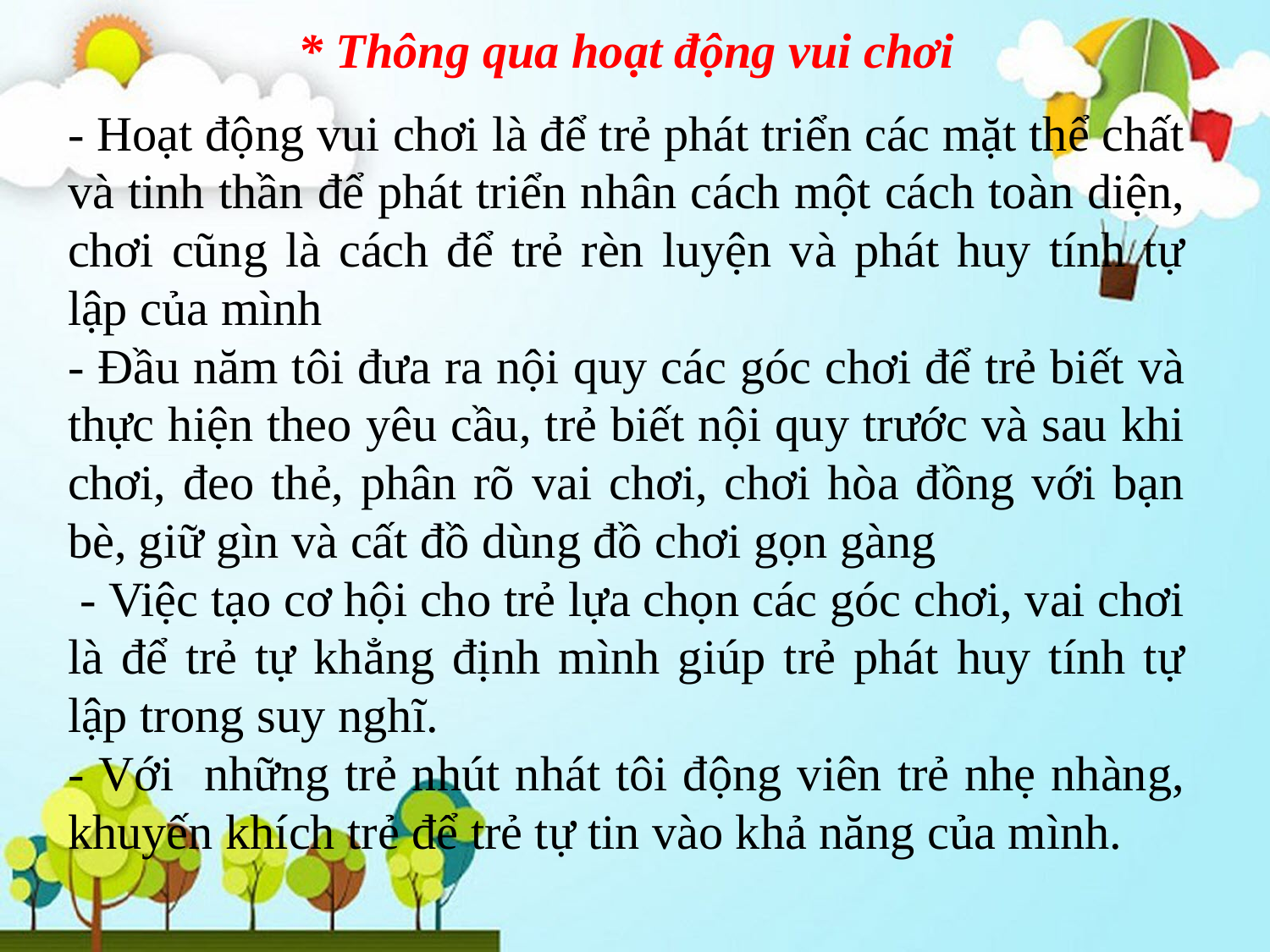

# * Thông qua hoạt động vui chơi
- Hoạt động vui chơi là để trẻ phát triển các mặt thể chất và tinh thần để phát triển nhân cách một cách toàn diện, chơi cũng là cách để trẻ rèn luyện và phát huy tính tự lập của mình
- Đầu năm tôi đưa ra nội quy các góc chơi để trẻ biết và thực hiện theo yêu cầu, trẻ biết nội quy trước và sau khi chơi, đeo thẻ, phân rõ vai chơi, chơi hòa đồng với bạn bè, giữ gìn và cất đồ dùng đồ chơi gọn gàng
 - Việc tạo cơ hội cho trẻ lựa chọn các góc chơi, vai chơi là để trẻ tự khẳng định mình giúp trẻ phát huy tính tự lập trong suy nghĩ.
- Với  những trẻ nhút nhát tôi động viên trẻ nhẹ nhàng, khuyến khích trẻ để trẻ tự tin vào khả năng của mình.